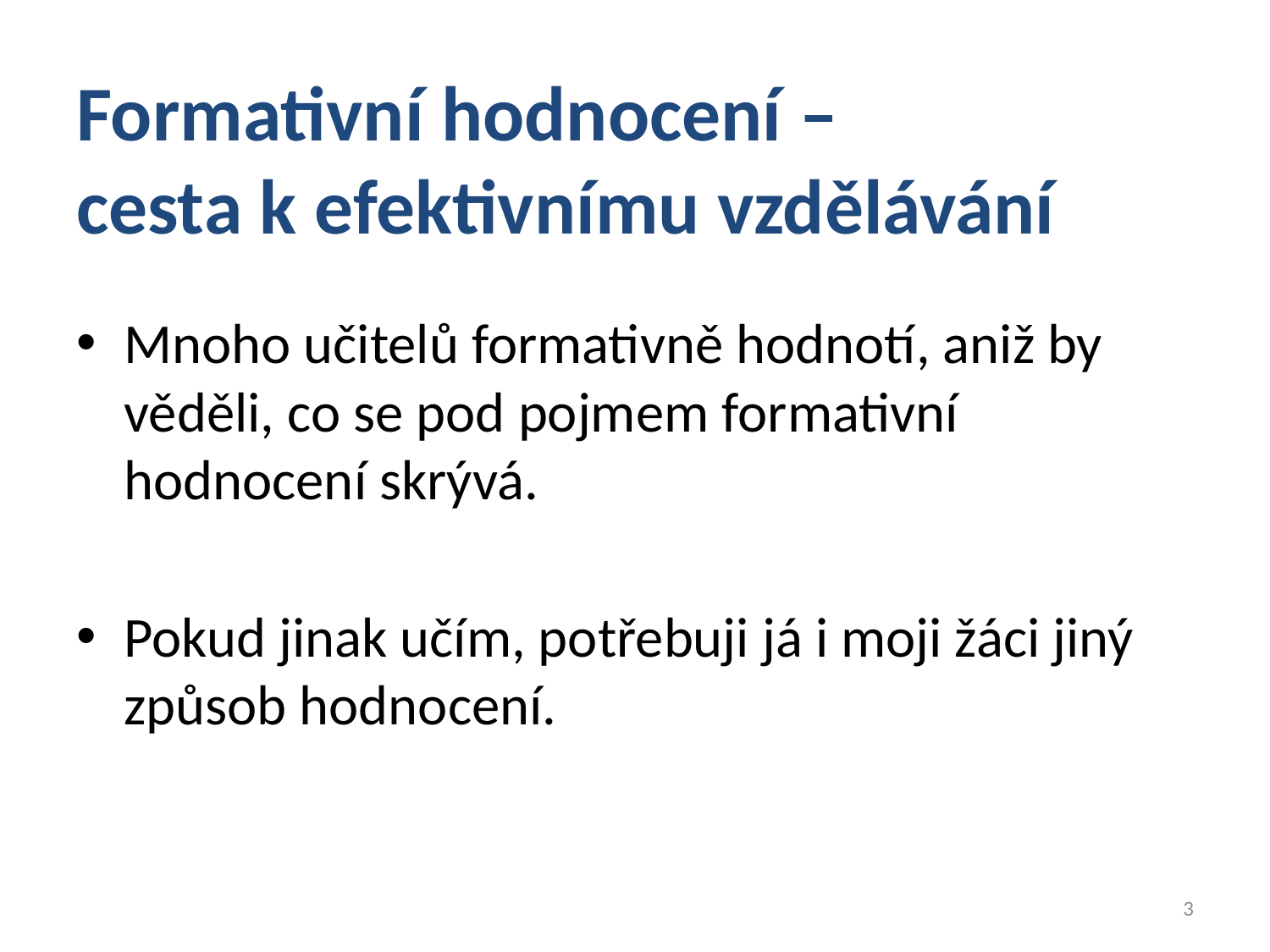

# Formativní hodnocení – cesta k efektivnímu vzdělávání

Mnoho učitelů formativně hodnotí, aniž by věděli, co se pod pojmem formativní hodnocení skrývá.

Pokud jinak učím, potřebuji já i moji žáci jiný způsob hodnocení.

3